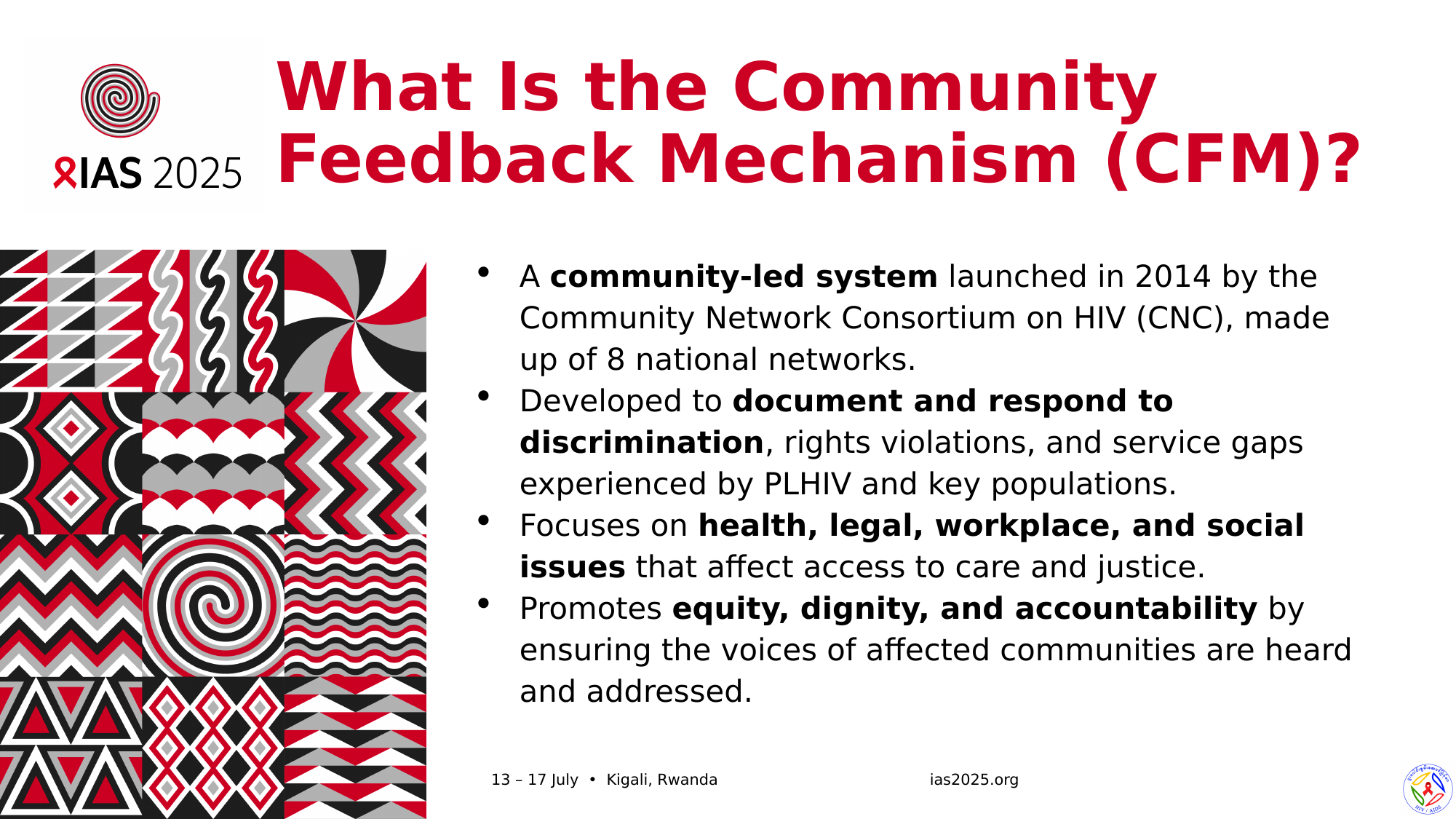

# What Is the Community Feedback Mechanism (CFM)?
A community-led system launched in 2014 by the Community Network Consortium on HIV (CNC), made up of 8 national networks.
Developed to document and respond to discrimination, rights violations, and service gaps experienced by PLHIV and key populations.
Focuses on health, legal, workplace, and social issues that affect access to care and justice.
Promotes equity, dignity, and accountability by ensuring the voices of affected communities are heard and addressed.